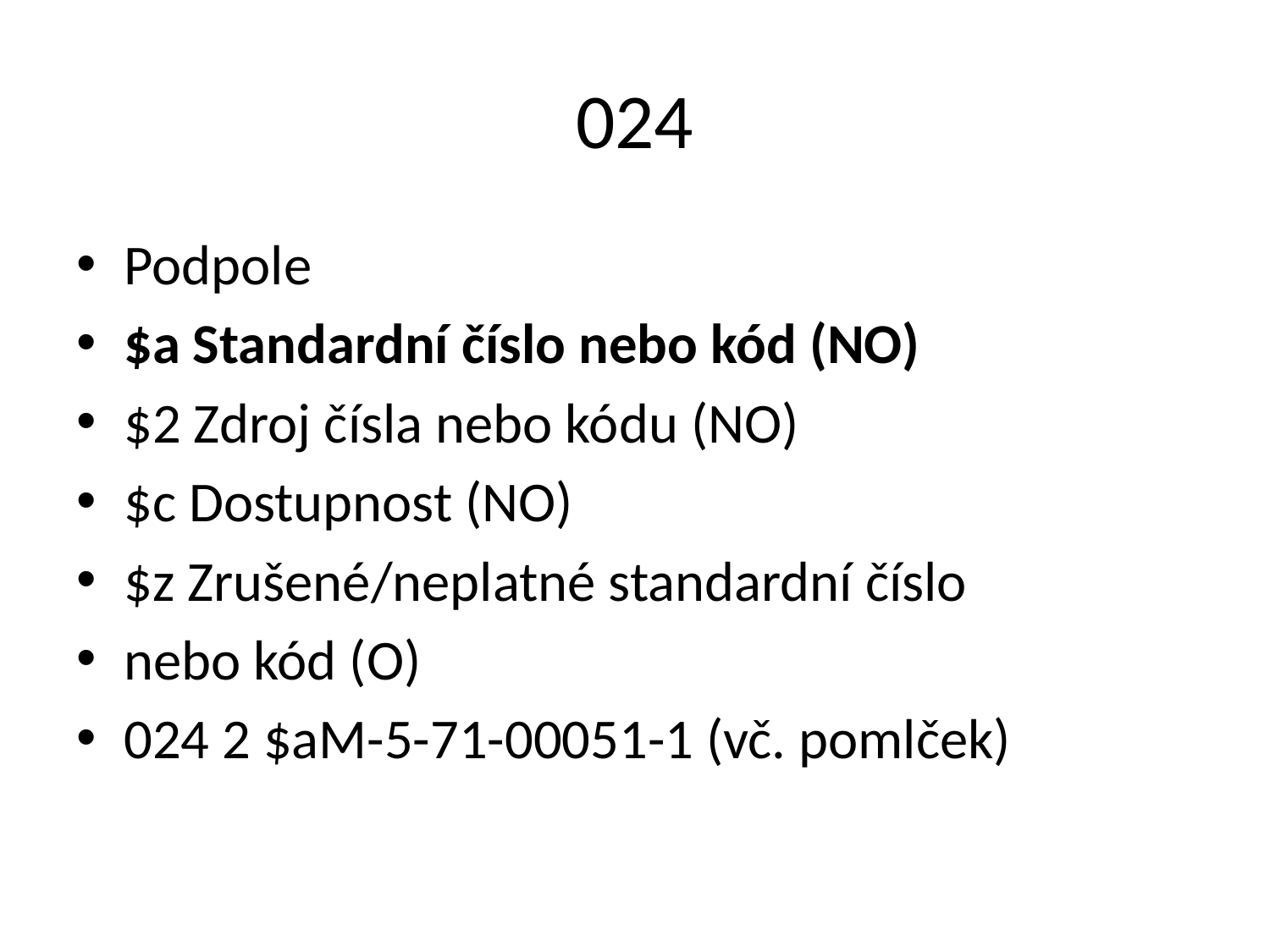

# 024
Podpole
$a Standardní číslo nebo kód (NO)
$2 Zdroj čísla nebo kódu (NO)
$c Dostupnost (NO)
$z Zrušené/neplatné standardní číslo
nebo kód (O)
024 2 $aM-5-71-00051-1 (vč. pomlček)